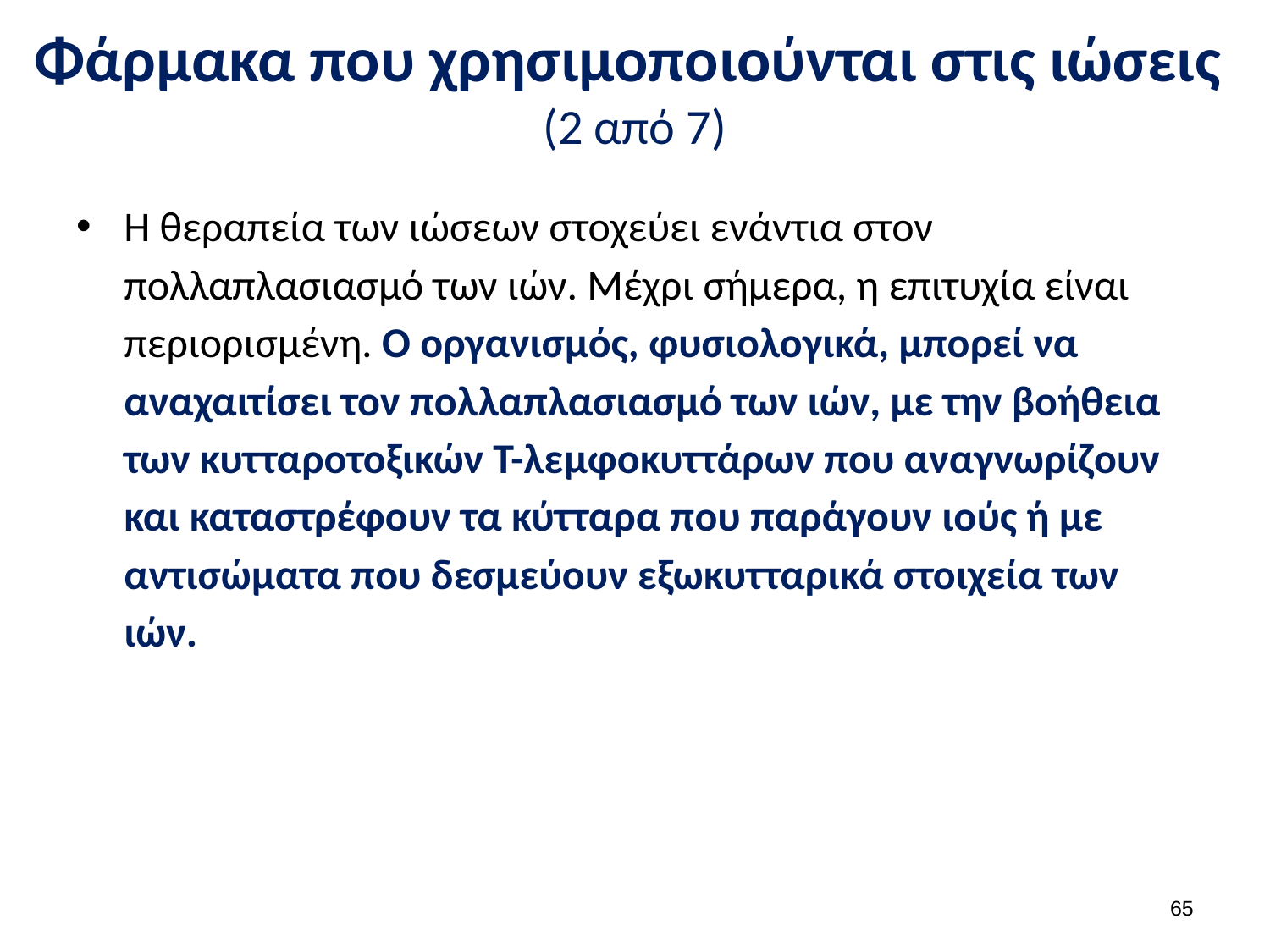

# Φάρμακα που χρησιμοποιούνται στις ιώσεις (2 από 7)
Η θεραπεία των ιώσεων στοχεύει ενάντια στον πολλαπλασιασμό των ιών. Μέχρι σήμερα, η επιτυχία είναι περιορισμένη. Ο οργανισμός, φυσιολογικά, μπορεί να αναχαιτίσει τον πολλαπλασιασμό των ιών, με την βοήθεια των κυτταροτοξικών Τ-λεμφοκυττάρων που αναγνωρίζουν και καταστρέφουν τα κύτταρα που παράγουν ιούς ή με αντισώματα που δεσμεύουν εξωκυτταρικά στοιχεία των ιών.
65